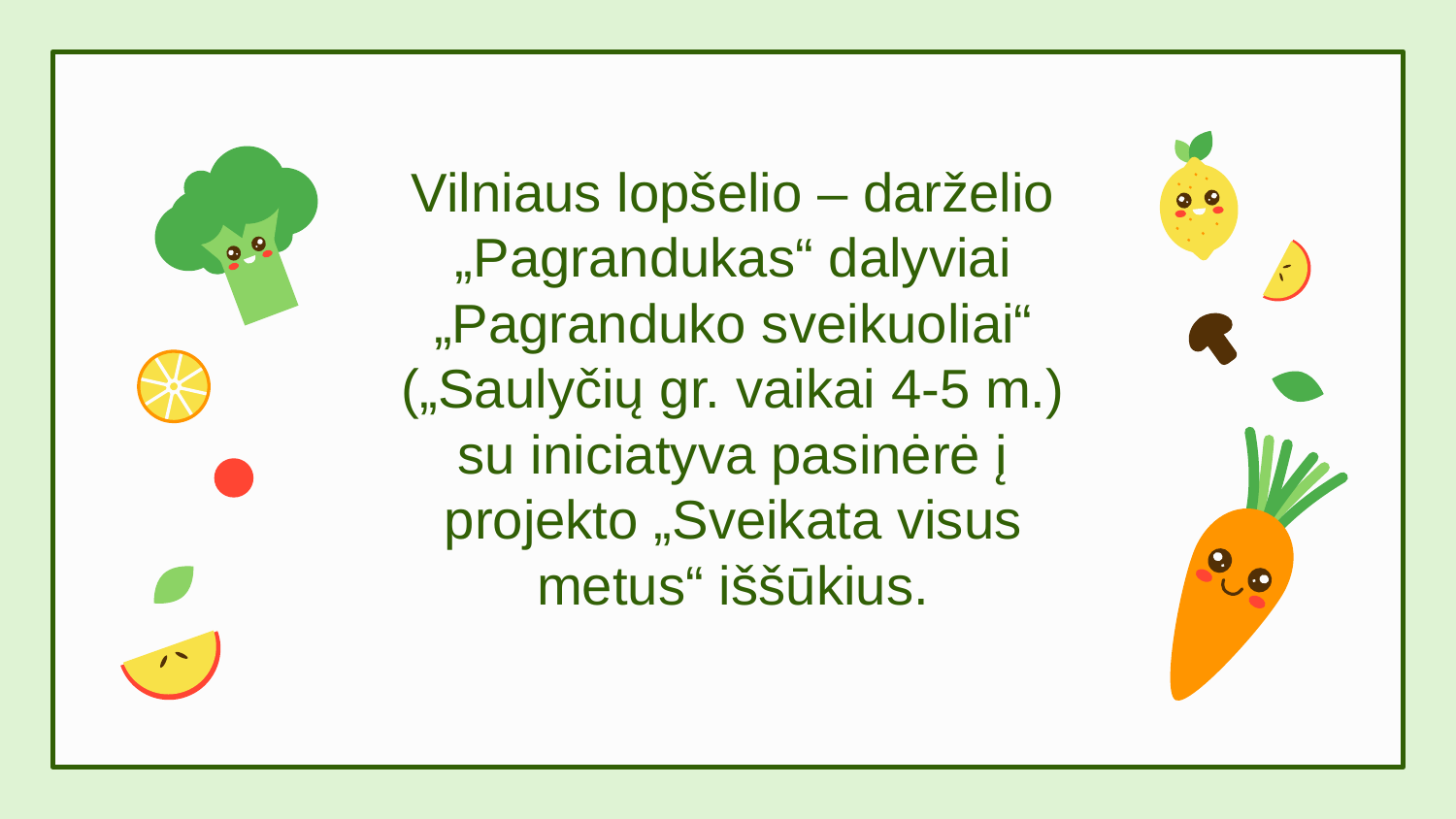

# Vilniaus lopšelio – darželio „Pagrandukas“ dalyviai „Pagranduko sveikuoliai“ („Saulyčių gr. vaikai 4-5 m.) su iniciatyva pasinėrė į projekto „Sveikata visus metus“ iššūkius.